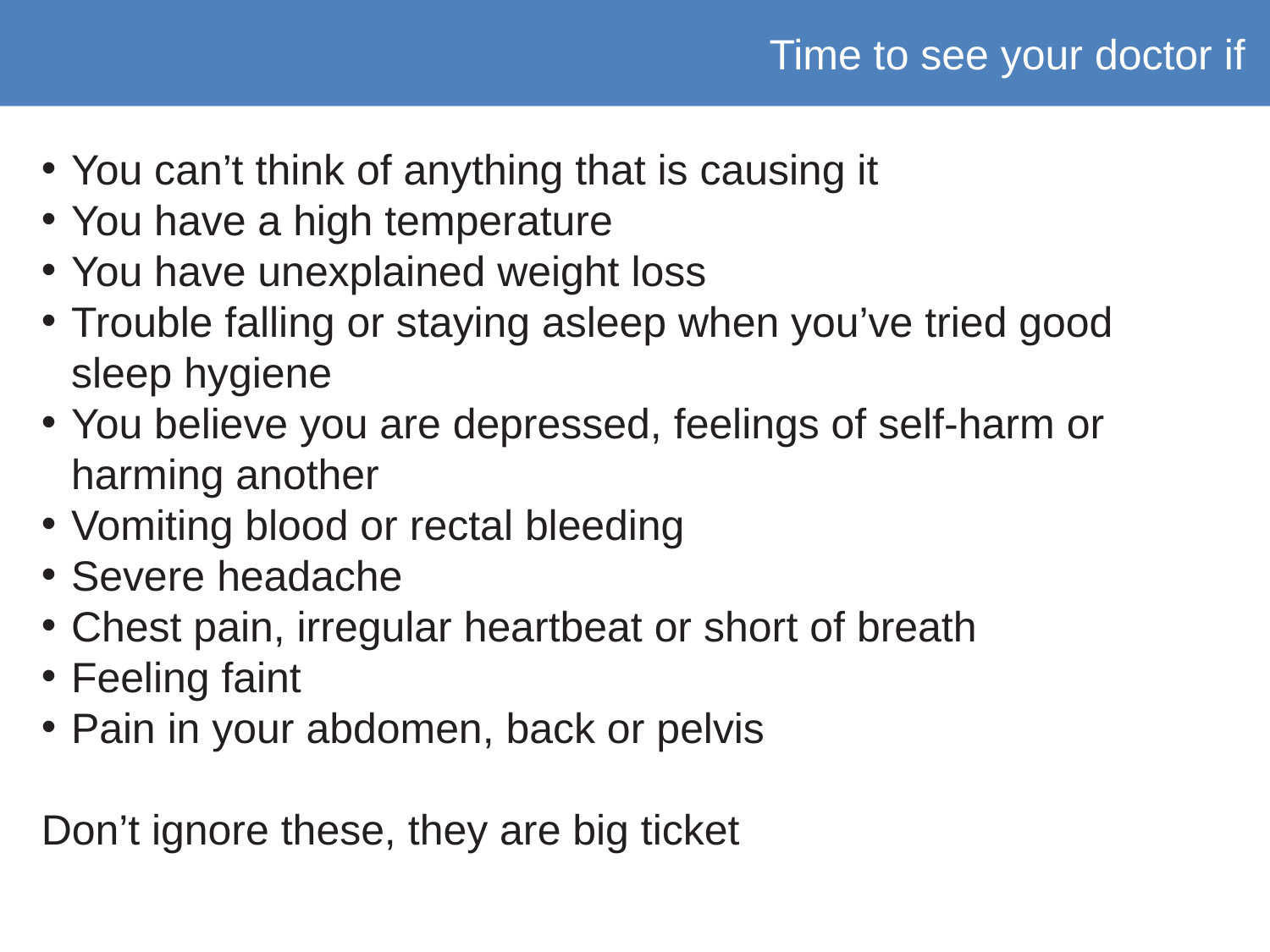

Time to see your doctor if
You can’t think of anything that is causing it
You have a high temperature
You have unexplained weight loss
Trouble falling or staying asleep when you’ve tried good sleep hygiene
You believe you are depressed, feelings of self-harm or harming another
Vomiting blood or rectal bleeding
Severe headache
Chest pain, irregular heartbeat or short of breath
Feeling faint
Pain in your abdomen, back or pelvis

Don’t ignore these, they are big ticket